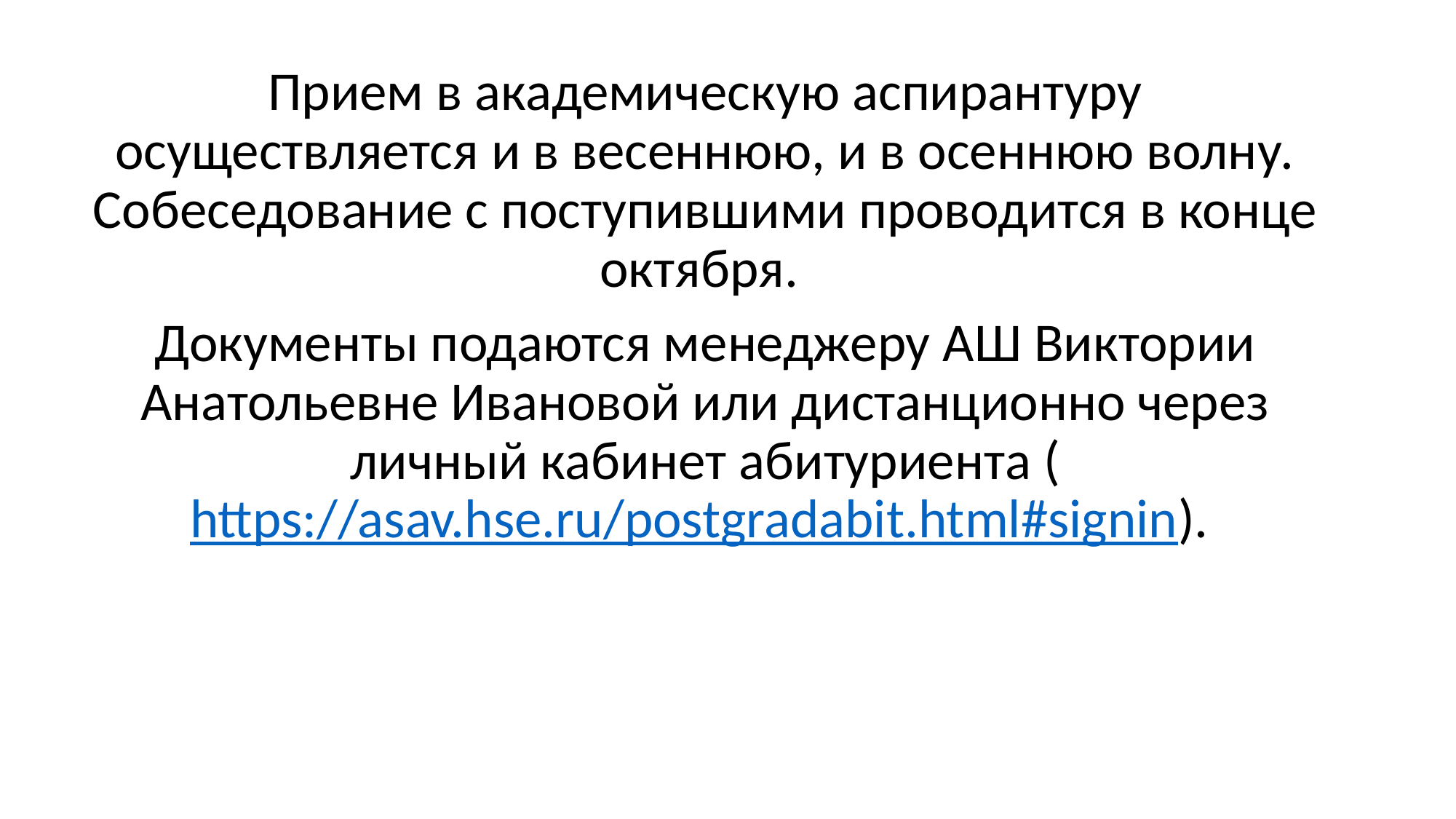

Прием в академическую аспирантуру осуществляется и в весеннюю, и в осеннюю волну. Собеседование с поступившими проводится в конце октября.
Документы подаются менеджеру АШ Виктории Анатольевне Ивановой или дистанционно через личный кабинет абитуриента (https://asav.hse.ru/postgradabit.html#signin).